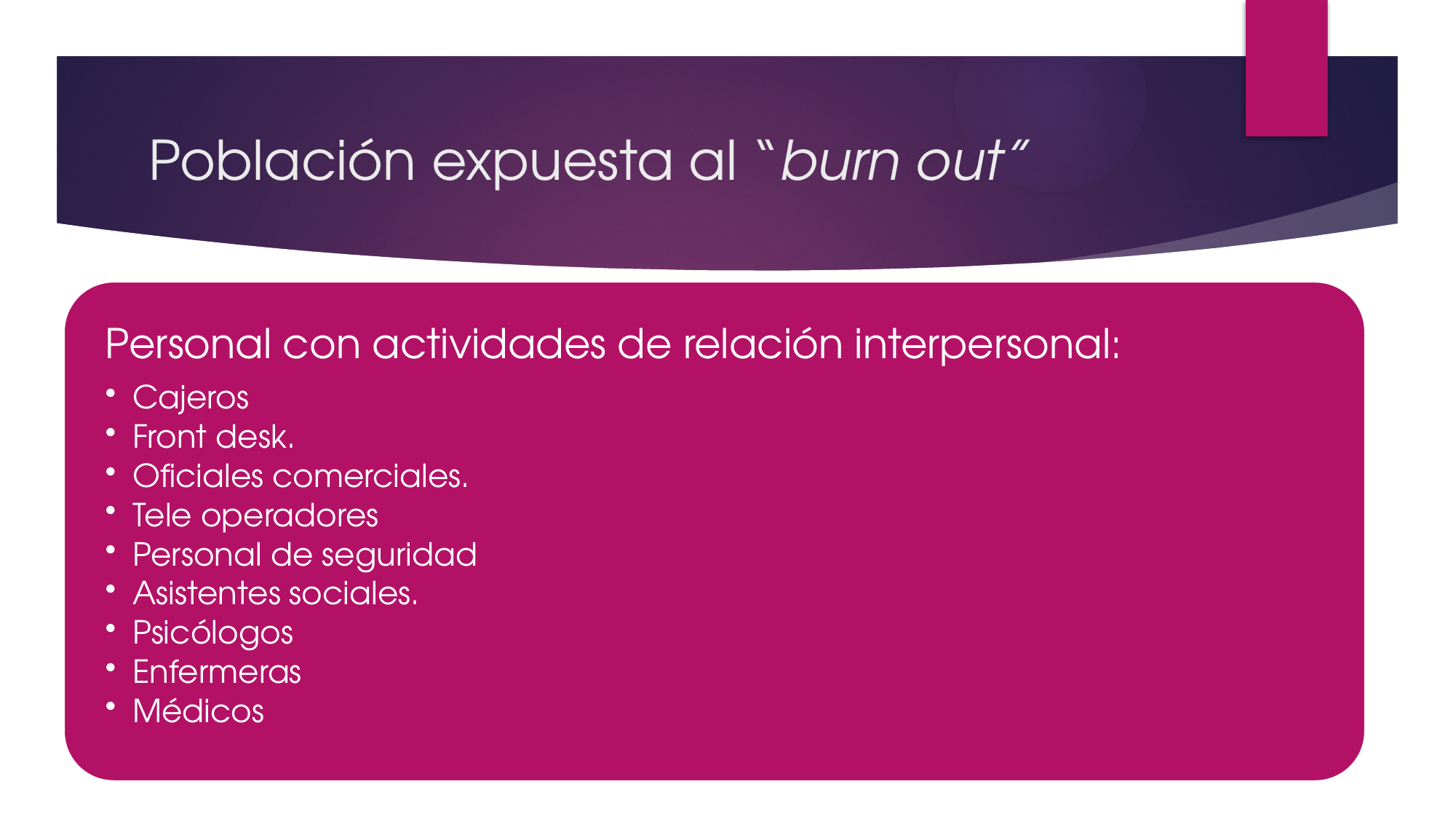

# Población expuesta al “burn out”
Personal con actividades de relación interpersonal:
Cajeros
Front desk.
Oficiales comerciales.
Tele operadores
Personal de seguridad
Asistentes sociales.
Psicólogos
Enfermeras
Médicos